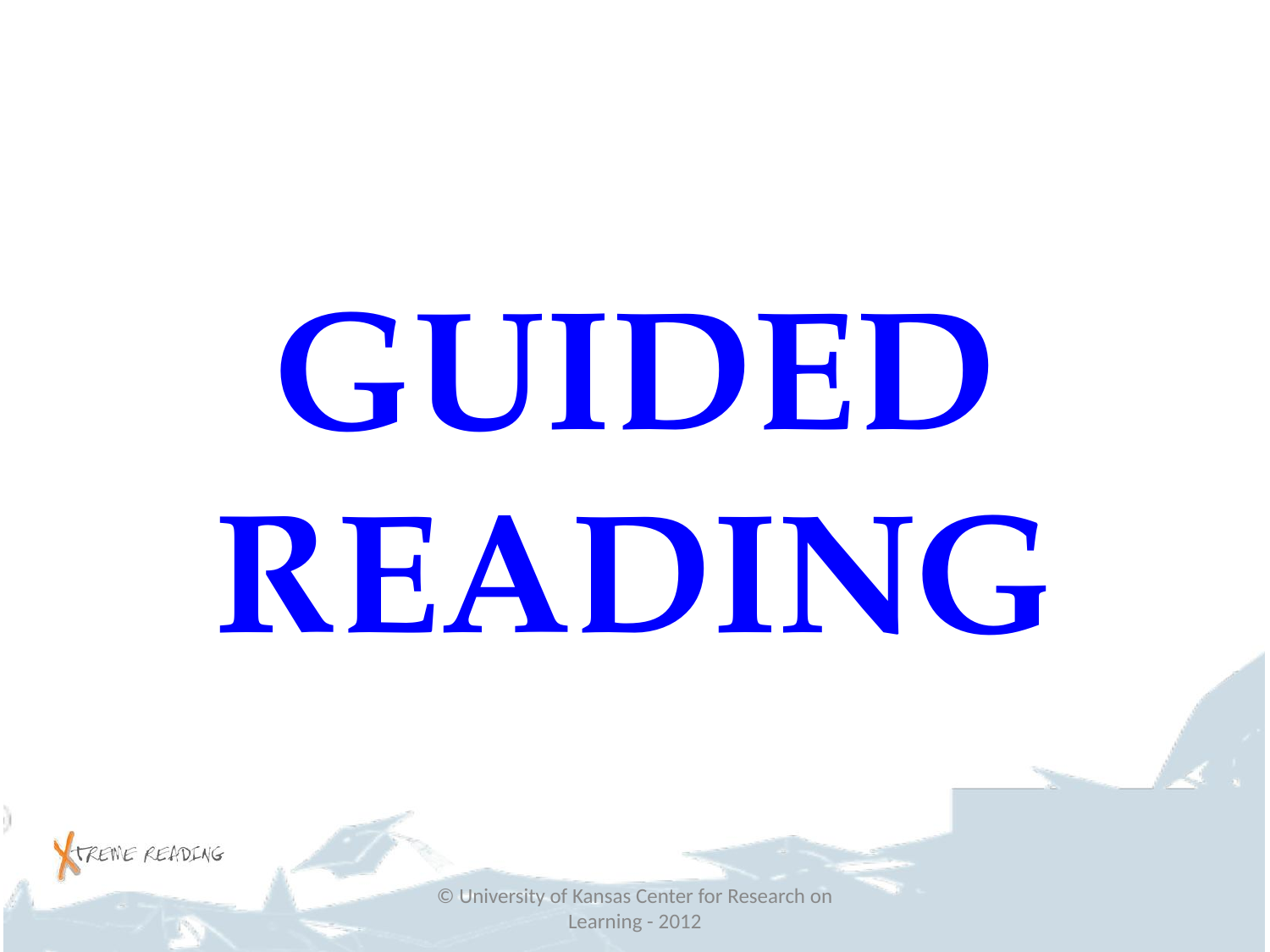

#
GUIDED READING

© University of Kansas Center for Research on Learning - 2012